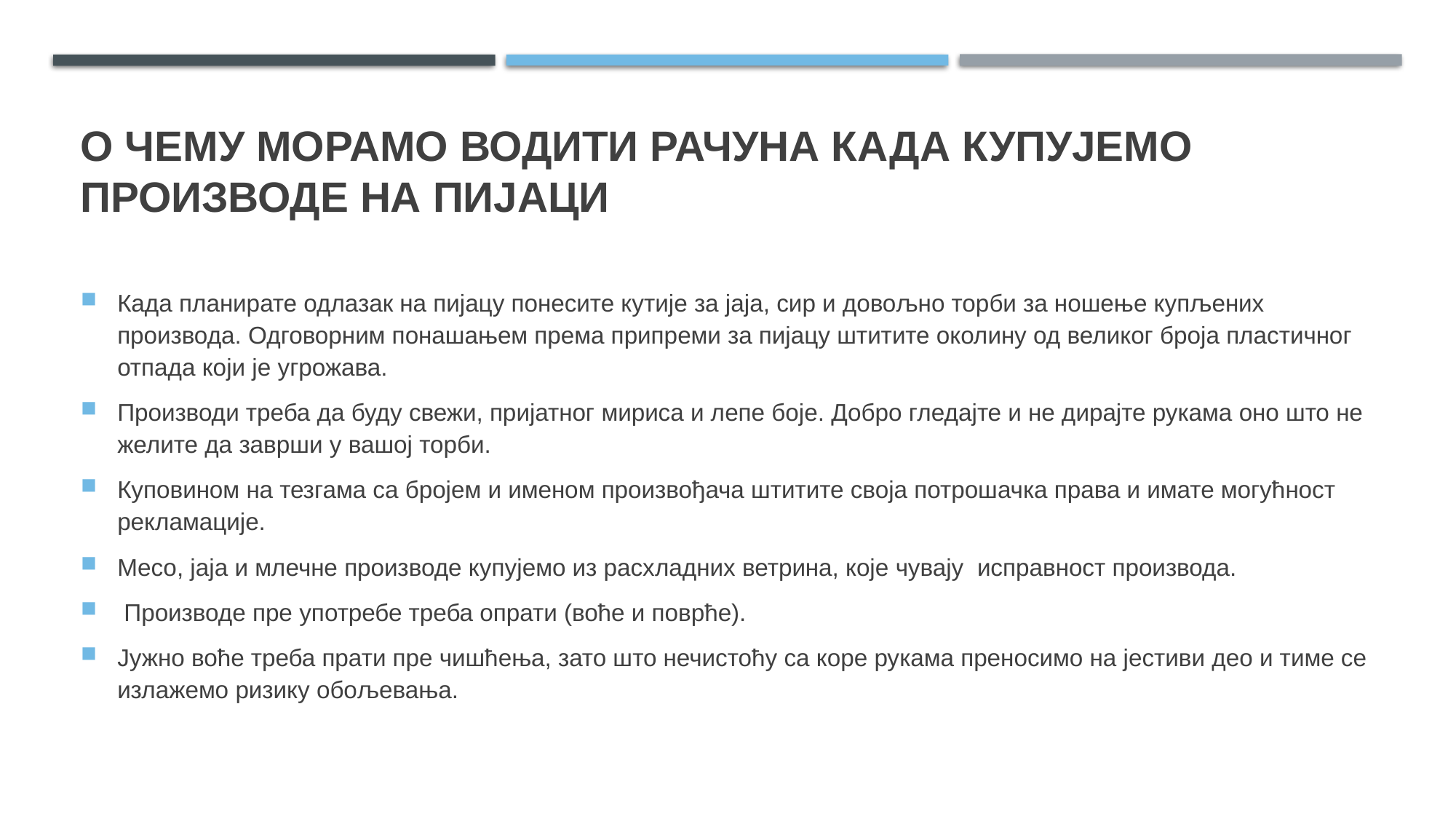

# О чему морамо водити рачуна када купујемо производе на пијаци
Када планирате одлазак на пијацу понесите кутије за јаја, сир и довољно торби за ношење купљених производа. Одговорним понашањем према припреми за пијацу штитите околину од великог броја пластичног отпада који је угрожава.
Производи треба да буду свежи, пријатног мириса и лепе боје. Добро гледајте и не дирајте рукама оно што не желите да заврши у вашој торби.
Куповином на тезгама са бројем и именом произвођача штитите своја потрошачка права и имате могућност рекламације.
Месо, јаја и млечне производе купујемо из расхладних ветрина, које чувају  исправност производа.
 Производе пре употребе треба опрати (воће и поврће).
Јужно воће треба прати пре чишћења, зато што нечистоћу са коре рукама преносимо на јестиви део и тиме се излажемо ризику обољевања.